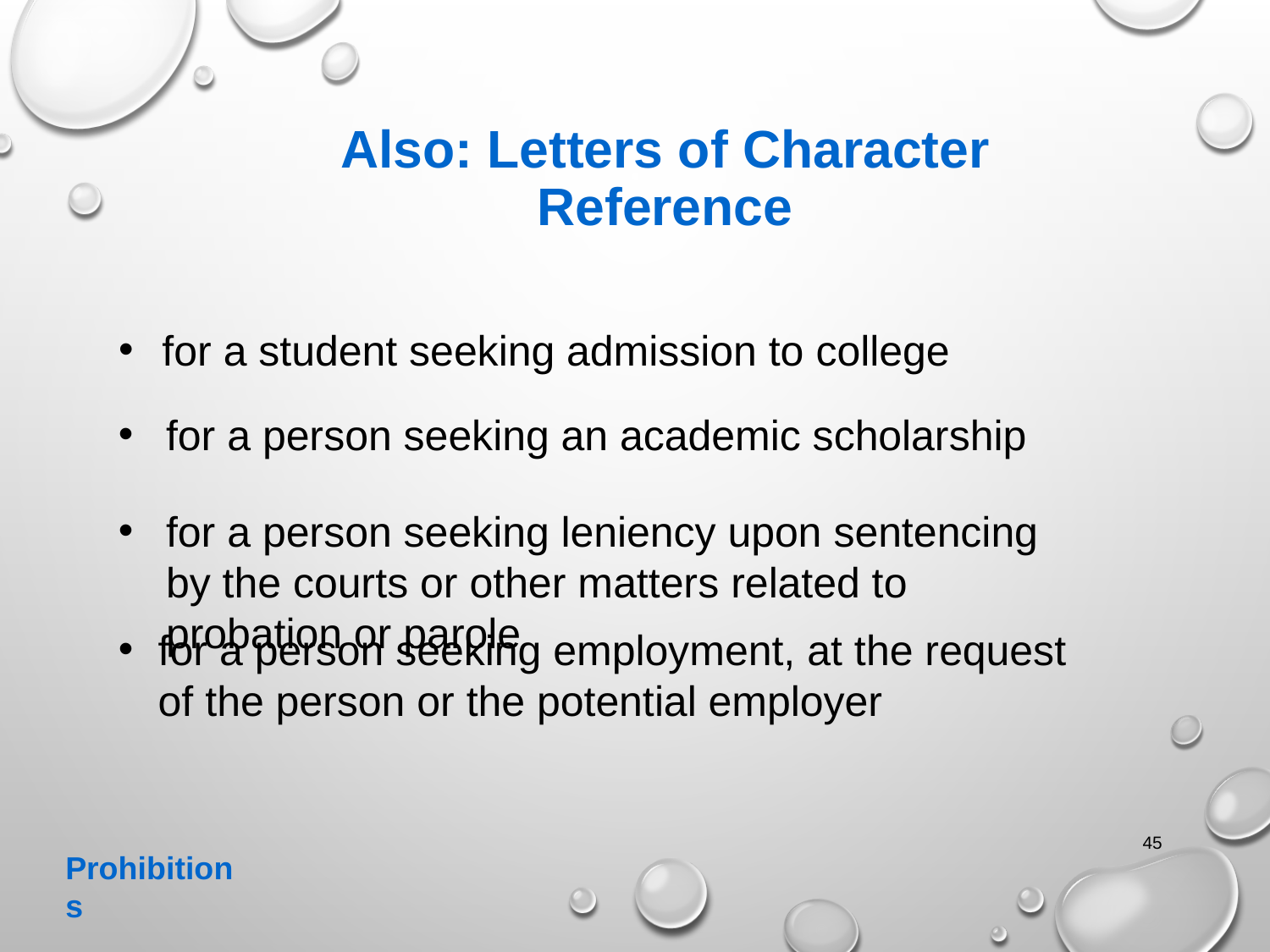

# Also: Letters of Character Reference
 for a student seeking admission to college

for a person seeking an academic scholarship

for a person seeking leniency upon sentencing by the courts or other matters related to probation or parole

for a person seeking employment, at the request of the person or the potential employer

45
Prohibitions